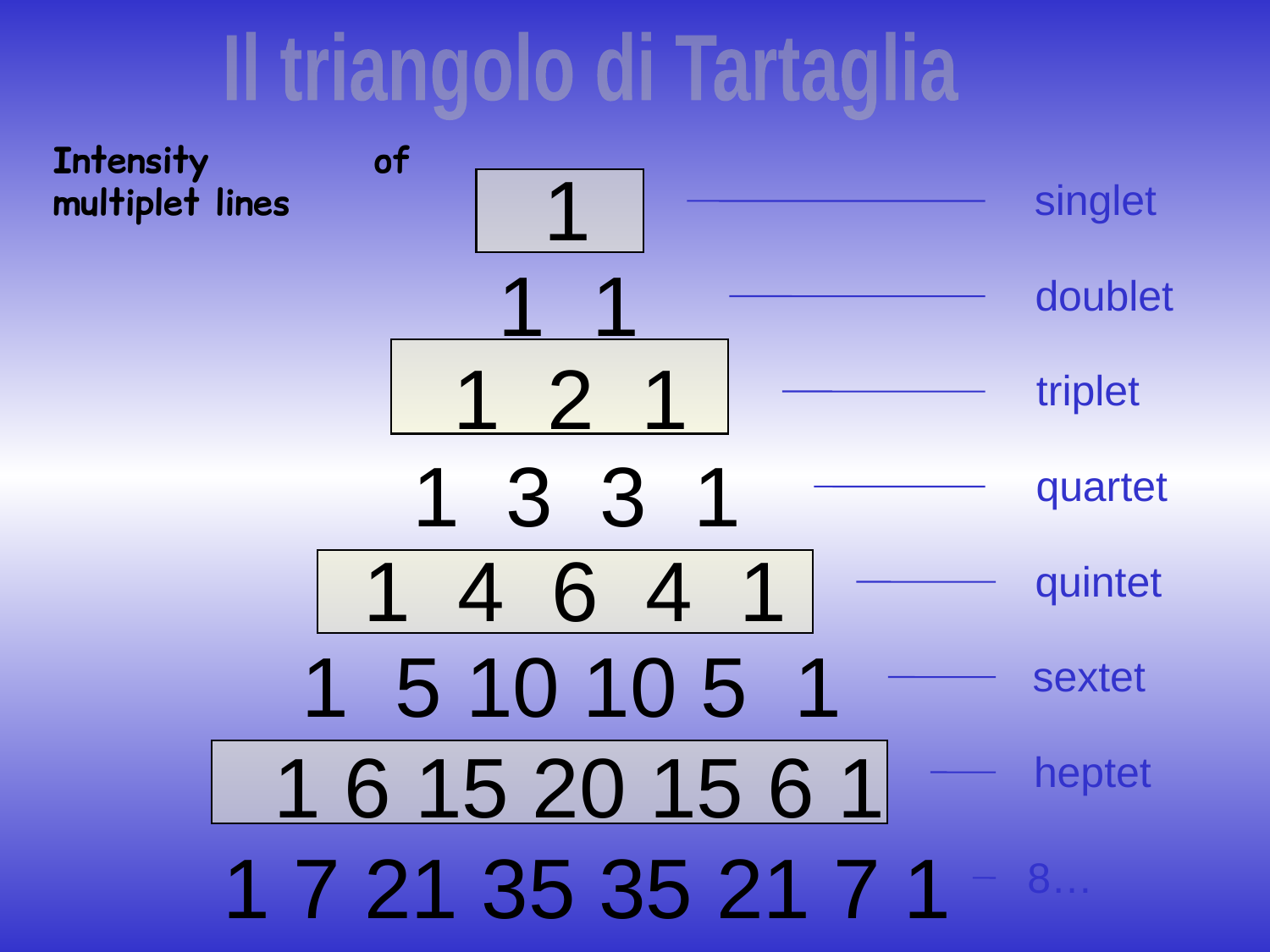

Il triangolo di Tartaglia
Intensity of multiplet lines
1
singlet

1  1
doublet

1  2  1

triplet

1  3  3  1
quartet

1  4  6  4  1
quintet

1  5 10 10 5  1
sextet

1 6 15 20 15 6 1
heptet

1 7 21 35 35 21 7 1
8…